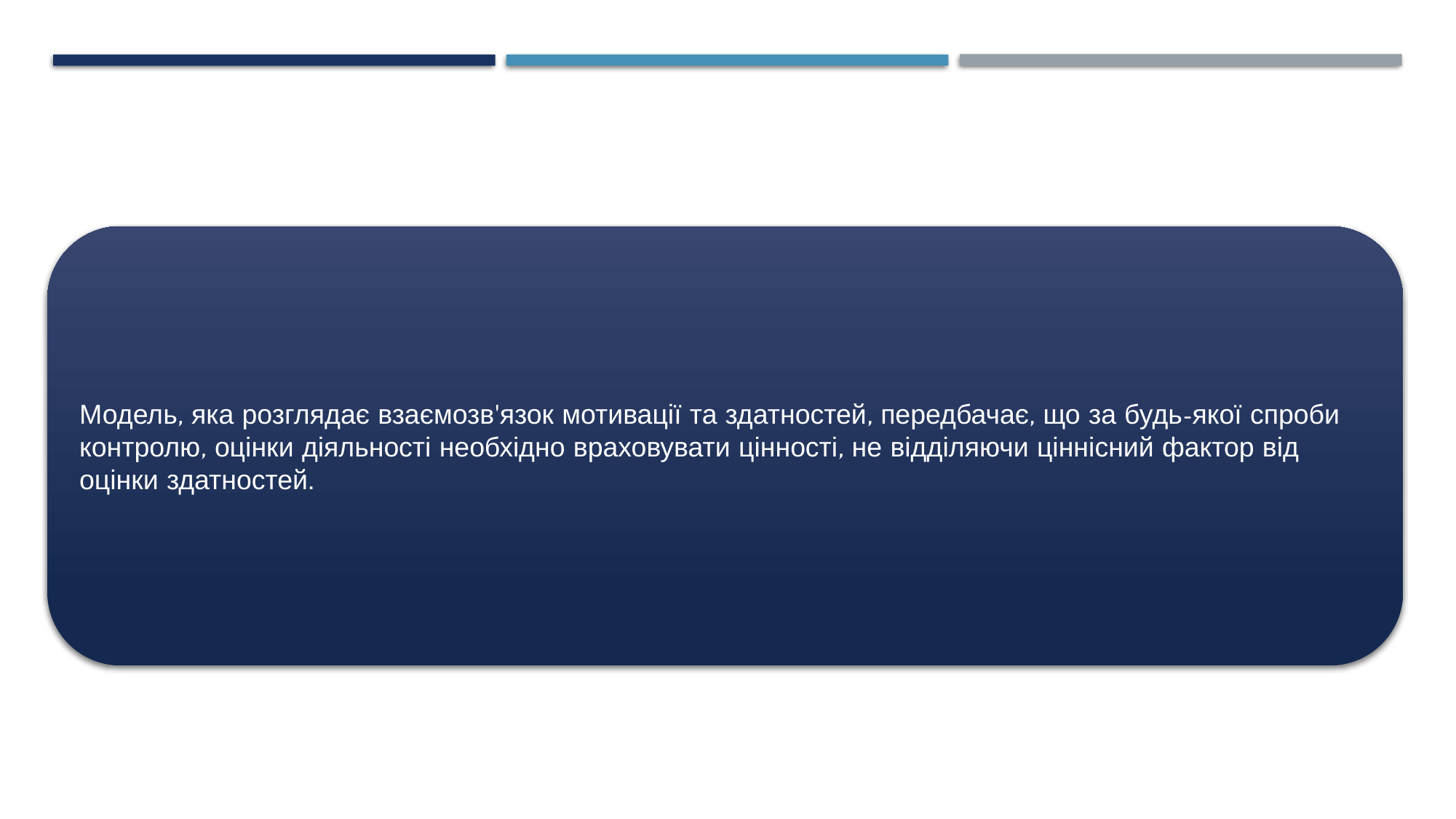

Модель, яка розглядає взаємозв'язок мотивації та здатностей, передбачає, що за будь-якої спроби контролю, оцінки діяльності необхідно враховувати цінності, не відділяючи ціннісний фактор від оцінки здатностей.